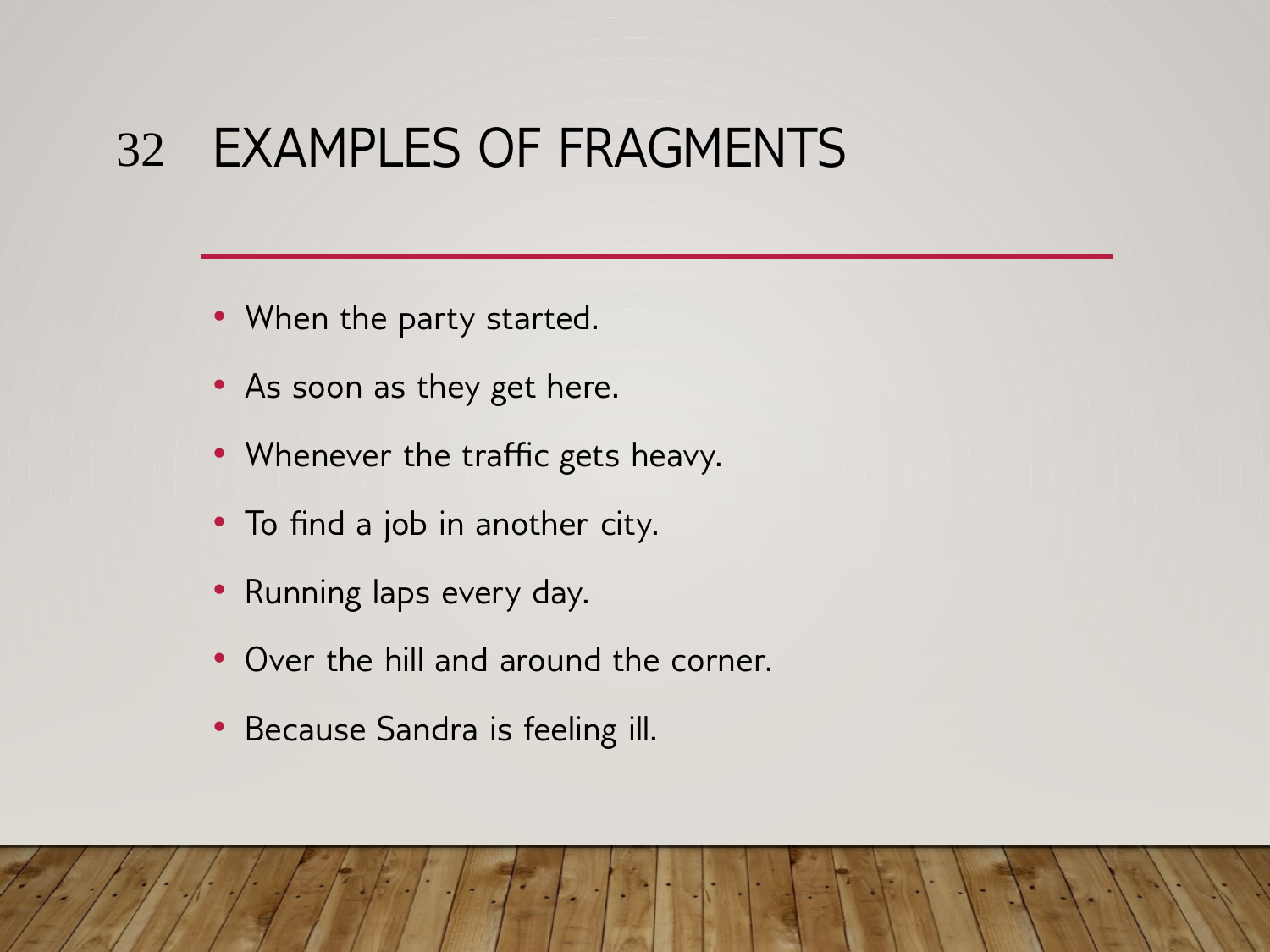

32
# Examples of fragments
When the party started.
As soon as they get here.
Whenever the traffic gets heavy.
To find a job in another city.
Running laps every day.
Over the hill and around the corner.
Because Sandra is feeling ill.